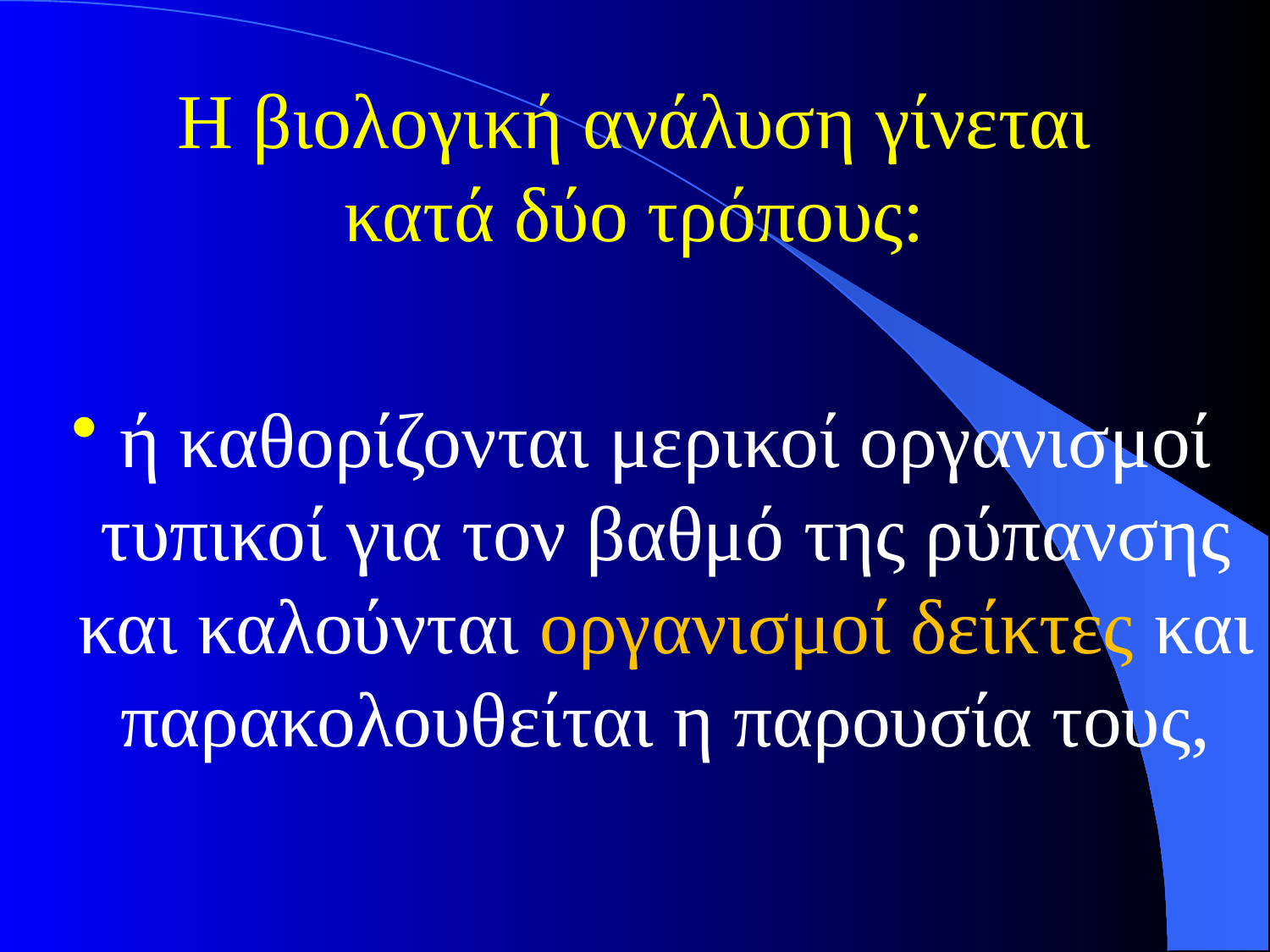

# Η βιολογική ανάλυση γίνεται κατά δύο τρόπους:

ή καθορίζονται μερικοί οργανισμοί τυπικοί για τον βαθμό της ρύπανσης και καλούνται οργανισμοί δείκτες και παρακολουθείται η παρουσία τους,